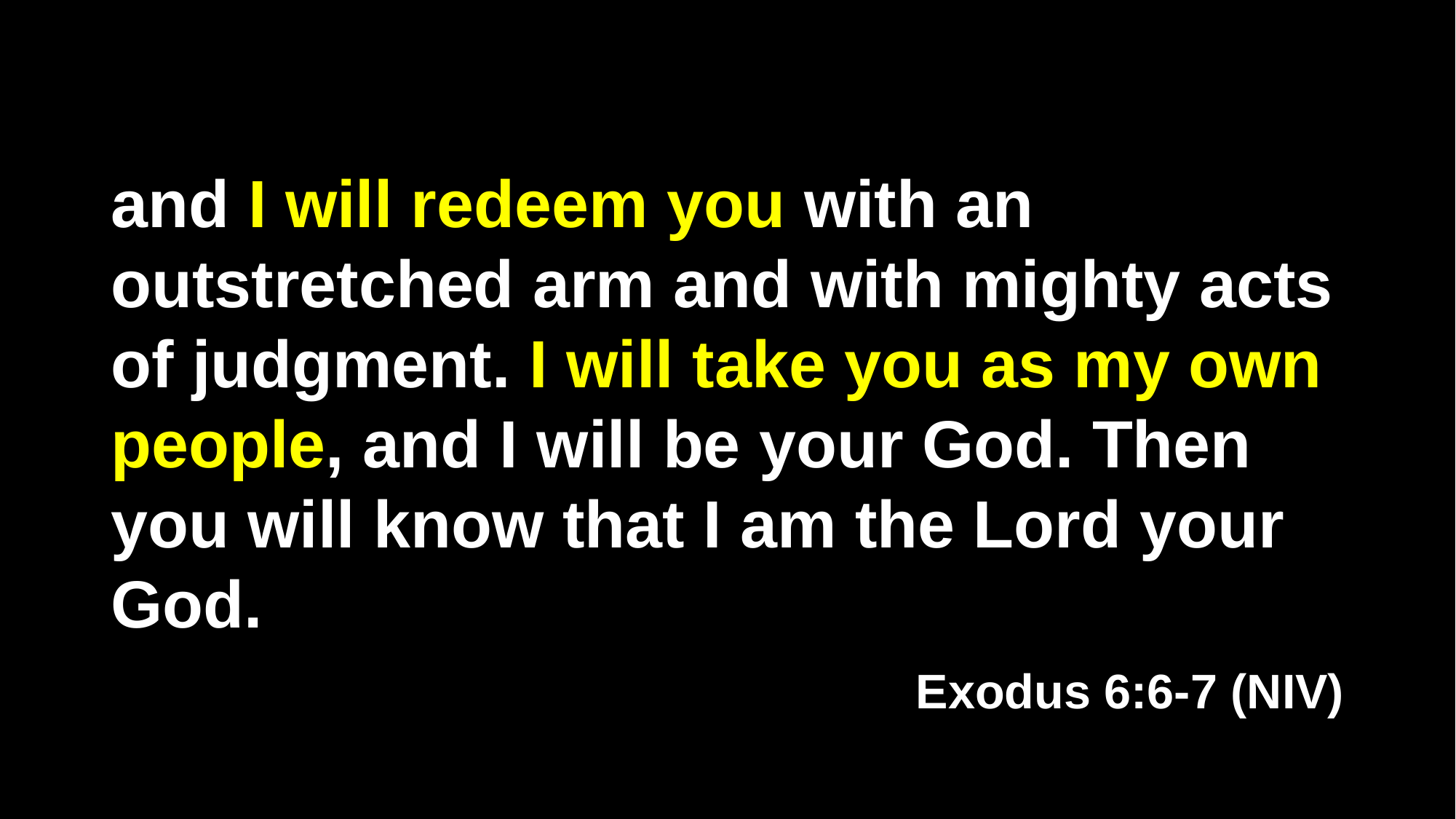

and I will redeem you with an outstretched arm and with mighty acts of judgment. I will take you as my own people, and I will be your God. Then you will know that I am the Lord your God.

Exodus 6:6-7 (NIV)